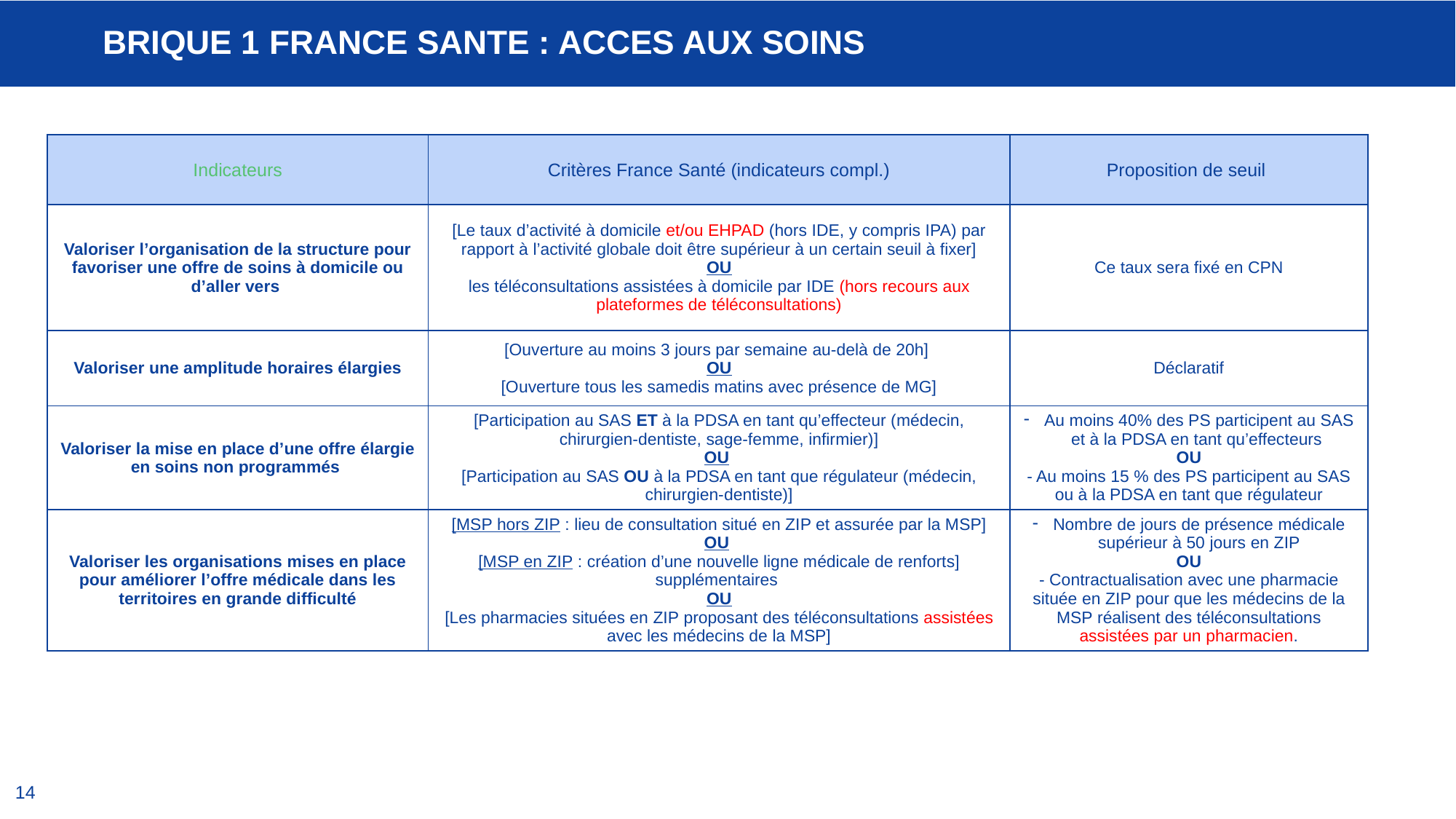

# BRIQUE 1 France SANTE : ACCES AUX SOINS
| Indicateurs | Critères France Santé (indicateurs compl.) | Proposition de seuil |
| --- | --- | --- |
| Valoriser l’organisation de la structure pour favoriser une offre de soins à domicile ou d’aller vers | [Le taux d’activité à domicile et/ou EHPAD (hors IDE, y compris IPA) par rapport à l’activité globale doit être supérieur à un certain seuil à fixer] OU les téléconsultations assistées à domicile par IDE (hors recours aux plateformes de téléconsultations) | Ce taux sera fixé en CPN |
| Valoriser une amplitude horaires élargies | [Ouverture au moins 3 jours par semaine au-delà de 20h] OU [Ouverture tous les samedis matins avec présence de MG] | Déclaratif |
| Valoriser la mise en place d’une offre élargie en soins non programmés | [Participation au SAS ET à la PDSA en tant qu’effecteur (médecin, chirurgien-dentiste, sage-femme, infirmier)] OU [Participation au SAS OU à la PDSA en tant que régulateur (médecin, chirurgien-dentiste)] | Au moins 40% des PS participent au SAS et à la PDSA en tant qu’effecteurs OU - Au moins 15 % des PS participent au SAS ou à la PDSA en tant que régulateur |
| Valoriser les organisations mises en place pour améliorer l’offre médicale dans les territoires en grande difficulté | [MSP hors ZIP : lieu de consultation situé en ZIP et assurée par la MSP] OU [MSP en ZIP : création d’une nouvelle ligne médicale de renforts] supplémentaires OU [Les pharmacies situées en ZIP proposant des téléconsultations assistées avec les médecins de la MSP] | Nombre de jours de présence médicale supérieur à 50 jours en ZIP OU - Contractualisation avec une pharmacie située en ZIP pour que les médecins de la MSP réalisent des téléconsultations assistées par un pharmacien. |

14